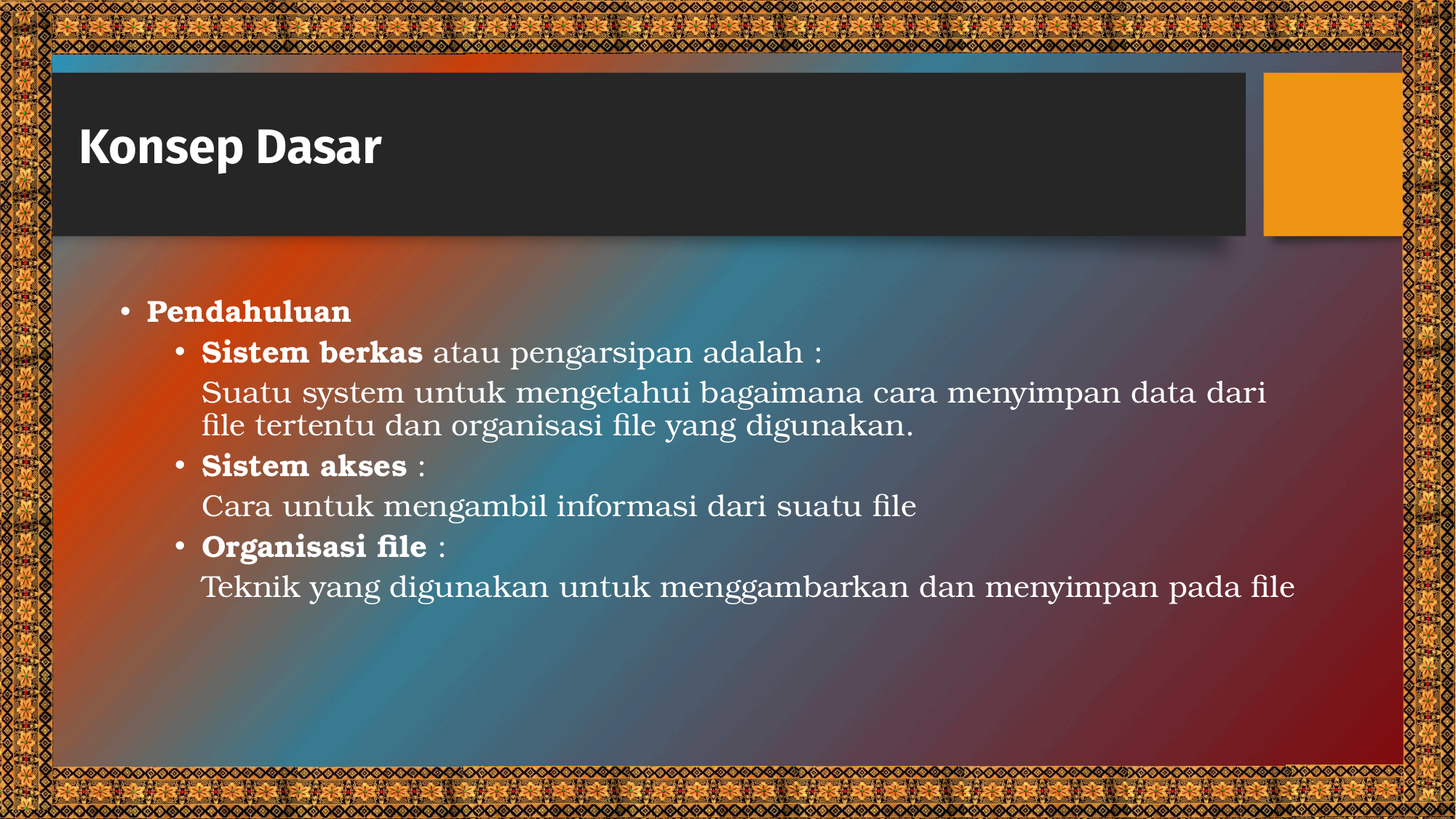

# Konsep Dasar
Pendahuluan
Sistem berkas atau pengarsipan adalah :
	Suatu system untuk mengetahui bagaimana cara menyimpan data dari file tertentu dan organisasi file yang digunakan.
Sistem akses :
	Cara untuk mengambil informasi dari suatu file
Organisasi file :
	Teknik yang digunakan untuk menggambarkan dan menyimpan pada file